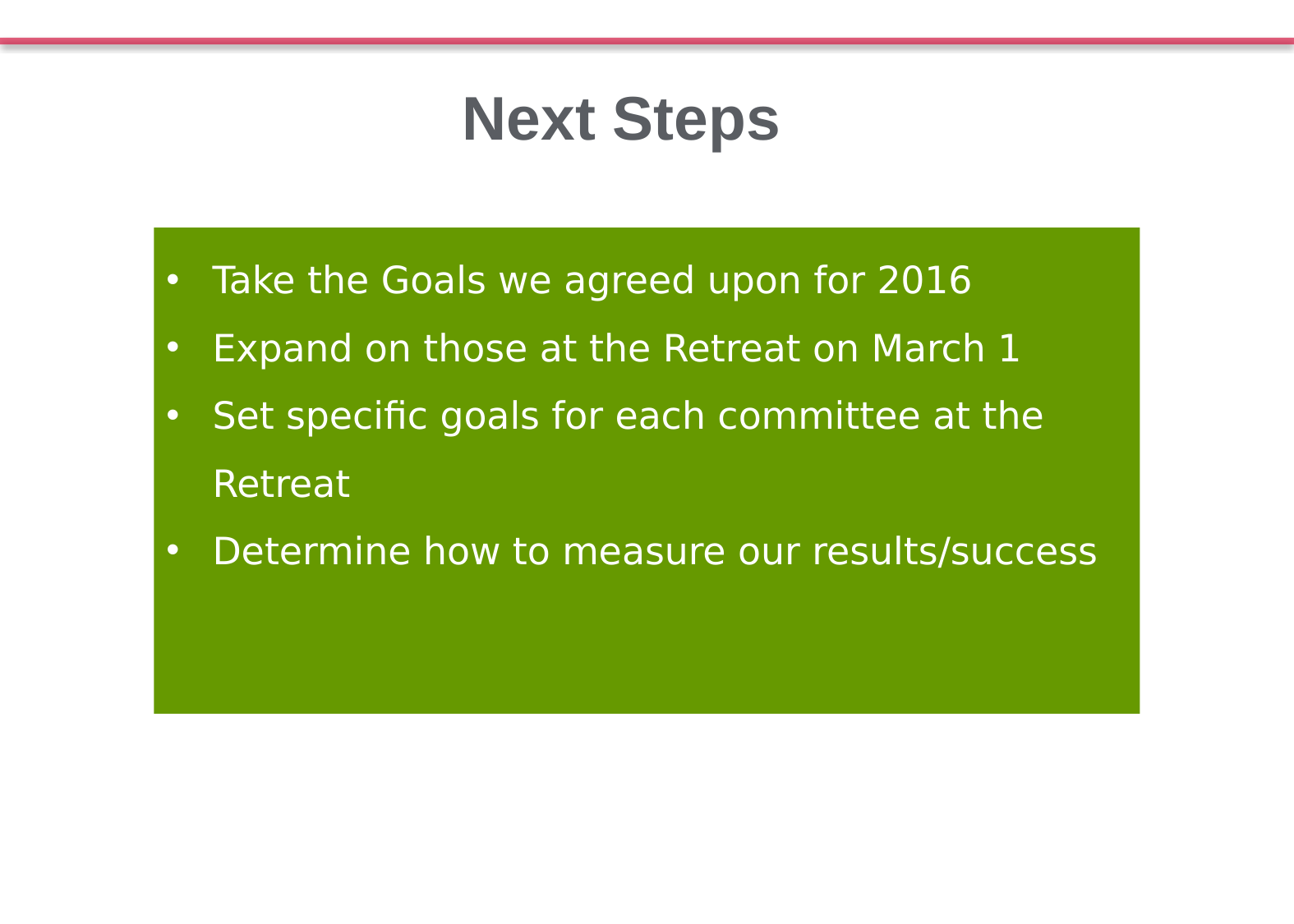

Next Steps

Take the Goals we agreed upon for 2016
Expand on those at the Retreat on March 1
Set specific goals for each committee at the Retreat
Determine how to measure our results/success